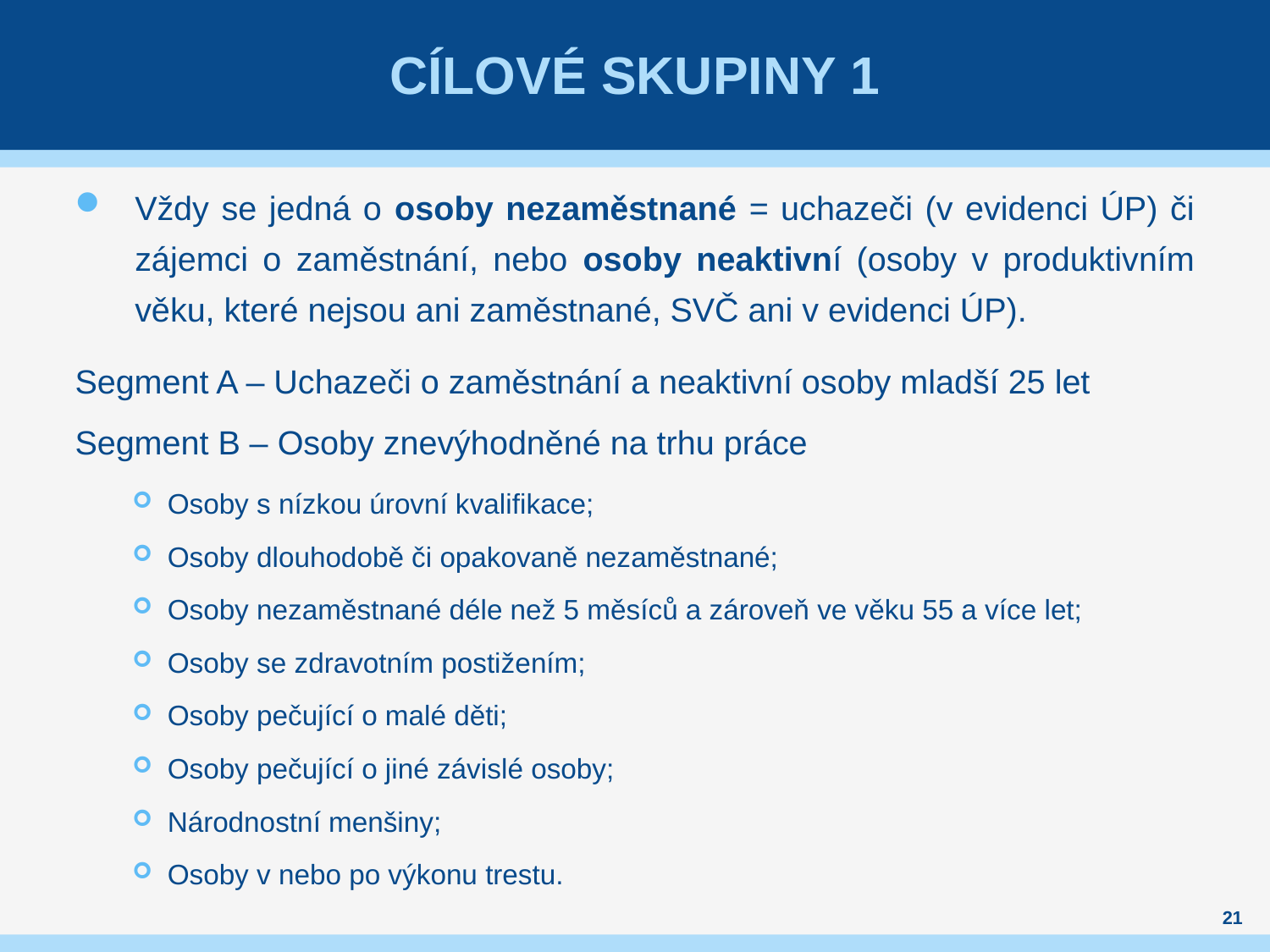

# Cílové skupiny 1
Vždy se jedná o osoby nezaměstnané = uchazeči (v evidenci ÚP) či zájemci o zaměstnání, nebo osoby neaktivní (osoby v produktivním věku, které nejsou ani zaměstnané, SVČ ani v evidenci ÚP).
Segment A – Uchazeči o zaměstnání a neaktivní osoby mladší 25 let
Segment B – Osoby znevýhodněné na trhu práce
Osoby s nízkou úrovní kvalifikace;
Osoby dlouhodobě či opakovaně nezaměstnané;
Osoby nezaměstnané déle než 5 měsíců a zároveň ve věku 55 a více let;
Osoby se zdravotním postižením;
Osoby pečující o malé děti;
Osoby pečující o jiné závislé osoby;
Národnostní menšiny;
Osoby v nebo po výkonu trestu.

21